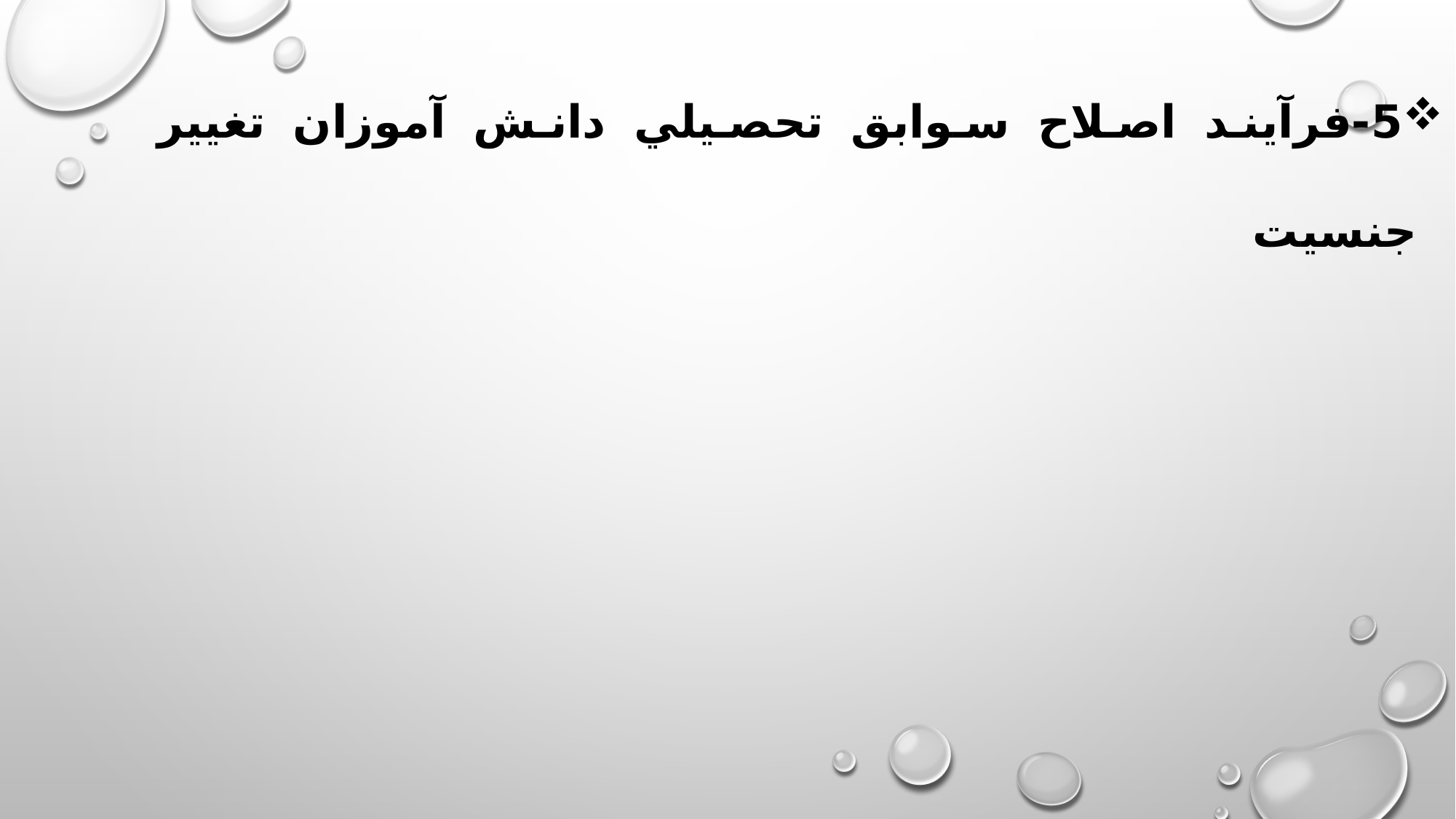

5-فرآيند اصلاح سوابق تحصيلي دانش آموزان تغيير جنسيت